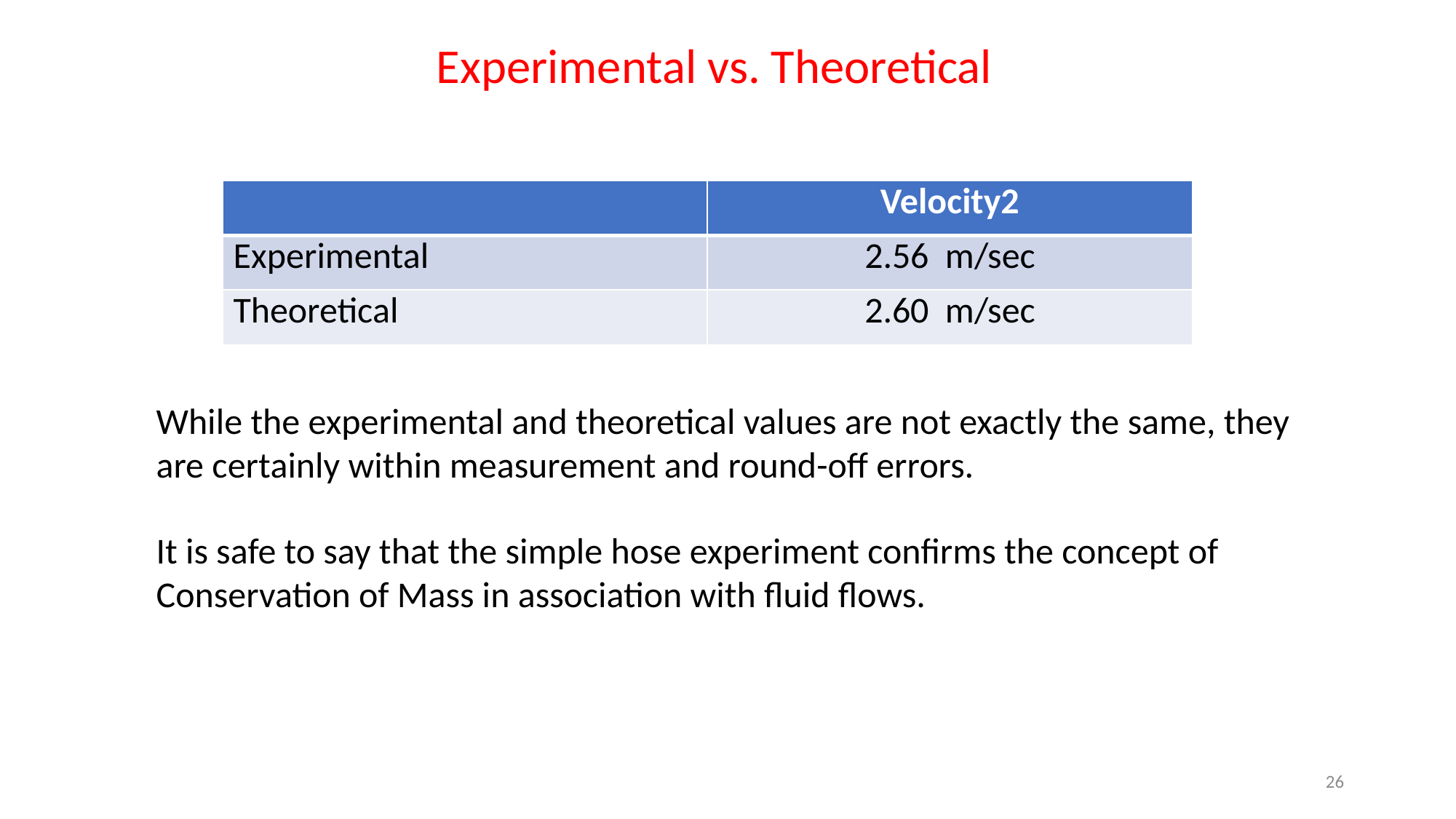

Experimental vs. Theoretical
|  | Velocity2 |
| --- | --- |
| Experimental | 2.56 m/sec |
| Theoretical | 2.60 m/sec |
While the experimental and theoretical values are not exactly the same, they are certainly within measurement and round-off errors.
It is safe to say that the simple hose experiment confirms the concept of Conservation of Mass in association with fluid flows.
26